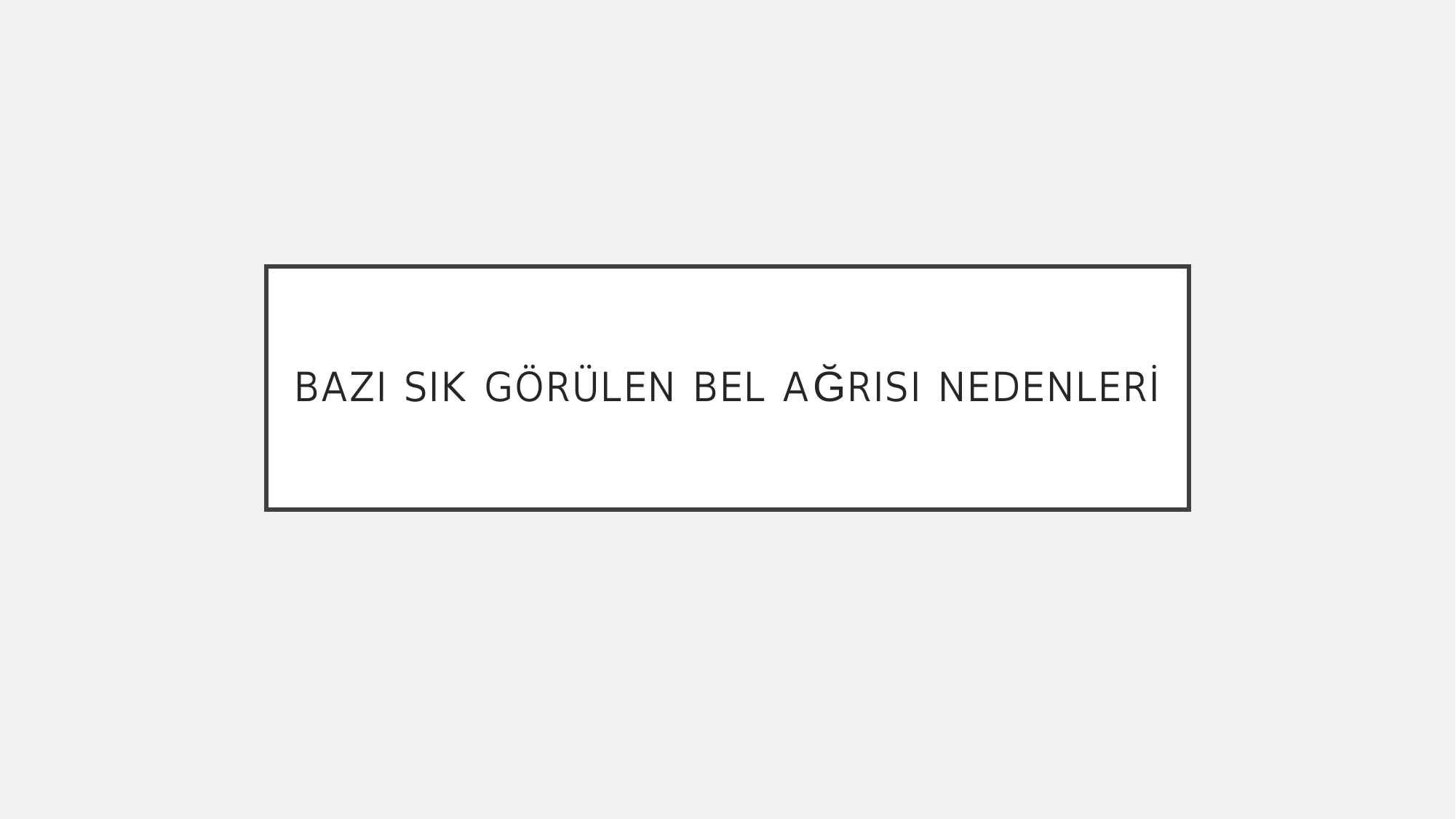

# BAZI SIK GÖRÜLEN BEL AĞRISI NEDENLERİ